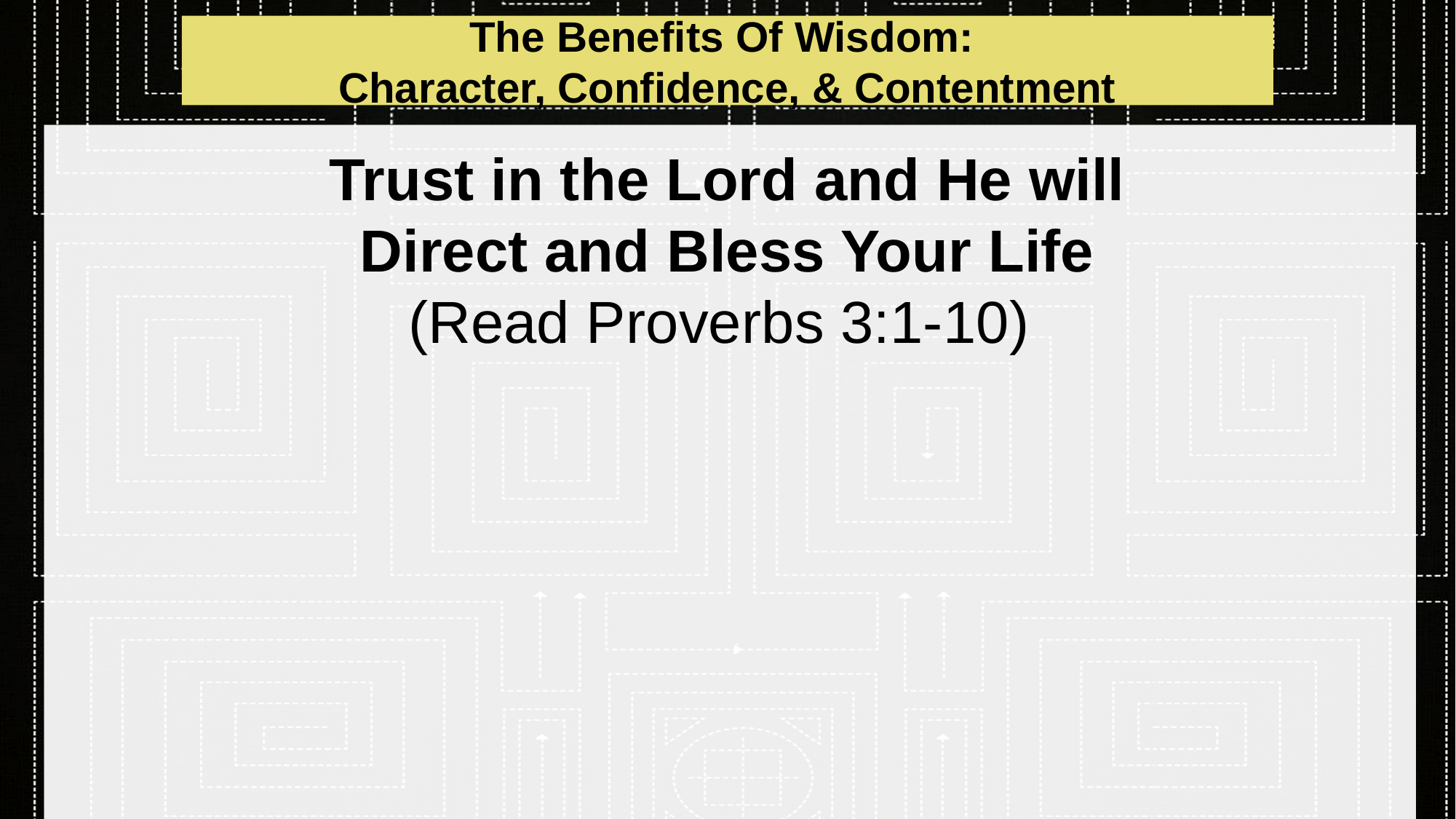

The Benefits Of Wisdom:
Character, Confidence, & Contentment
# Trust in the Lord and He will Direct and Bless Your Life (Read Proverbs 3:1-10)